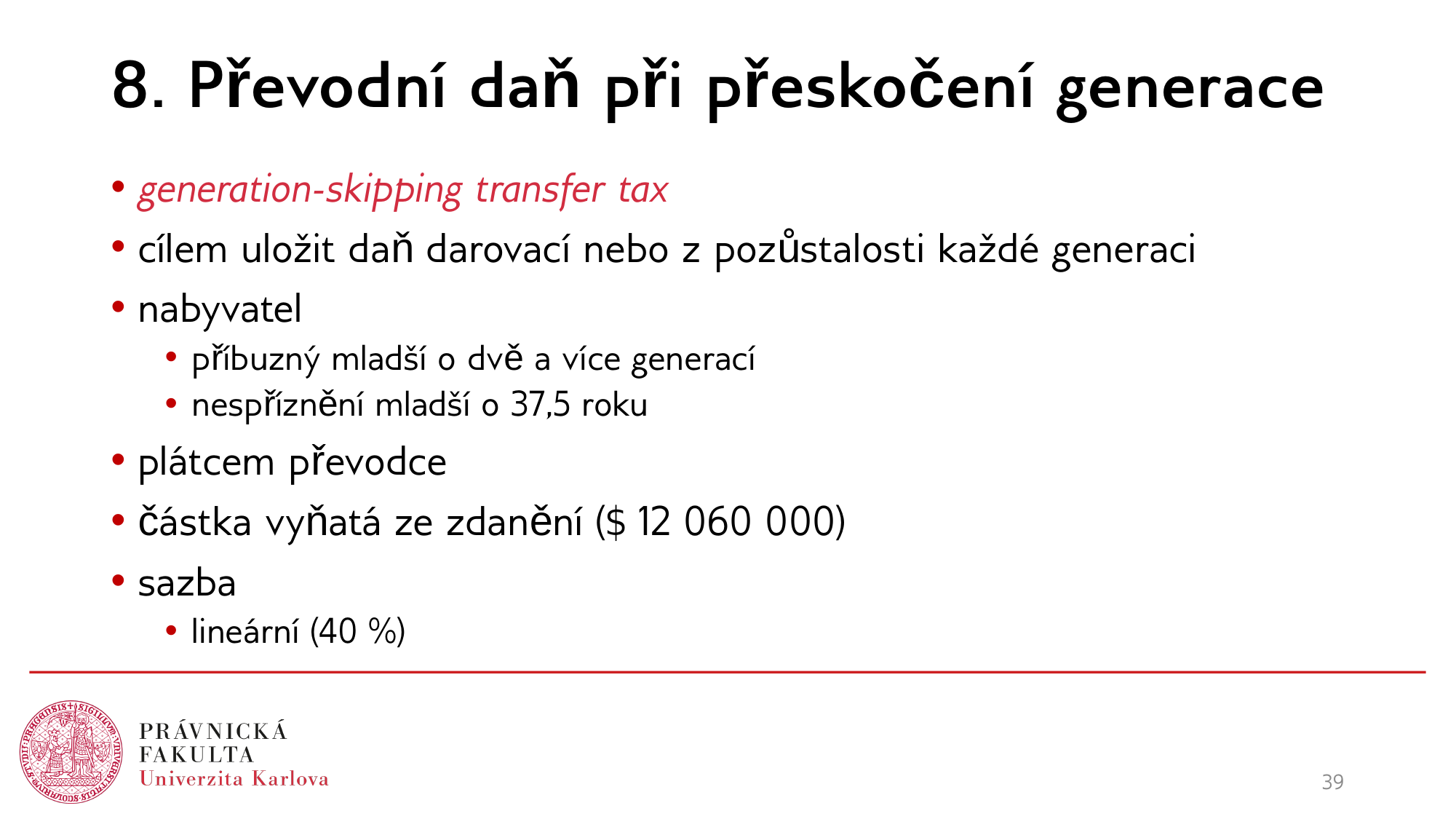

# 8. Převodní daň při přeskočení generace
generation-skipping transfer tax
cílem uložit daň darovací nebo z pozůstalosti každé generaci
nabyvatel
příbuzný mladší o dvě a více generací
nespříznění mladší o 37,5 roku
plátcem převodce
částka vyňatá ze zdanění ($ 12 060 000)
sazba
lineární (40 %)

39